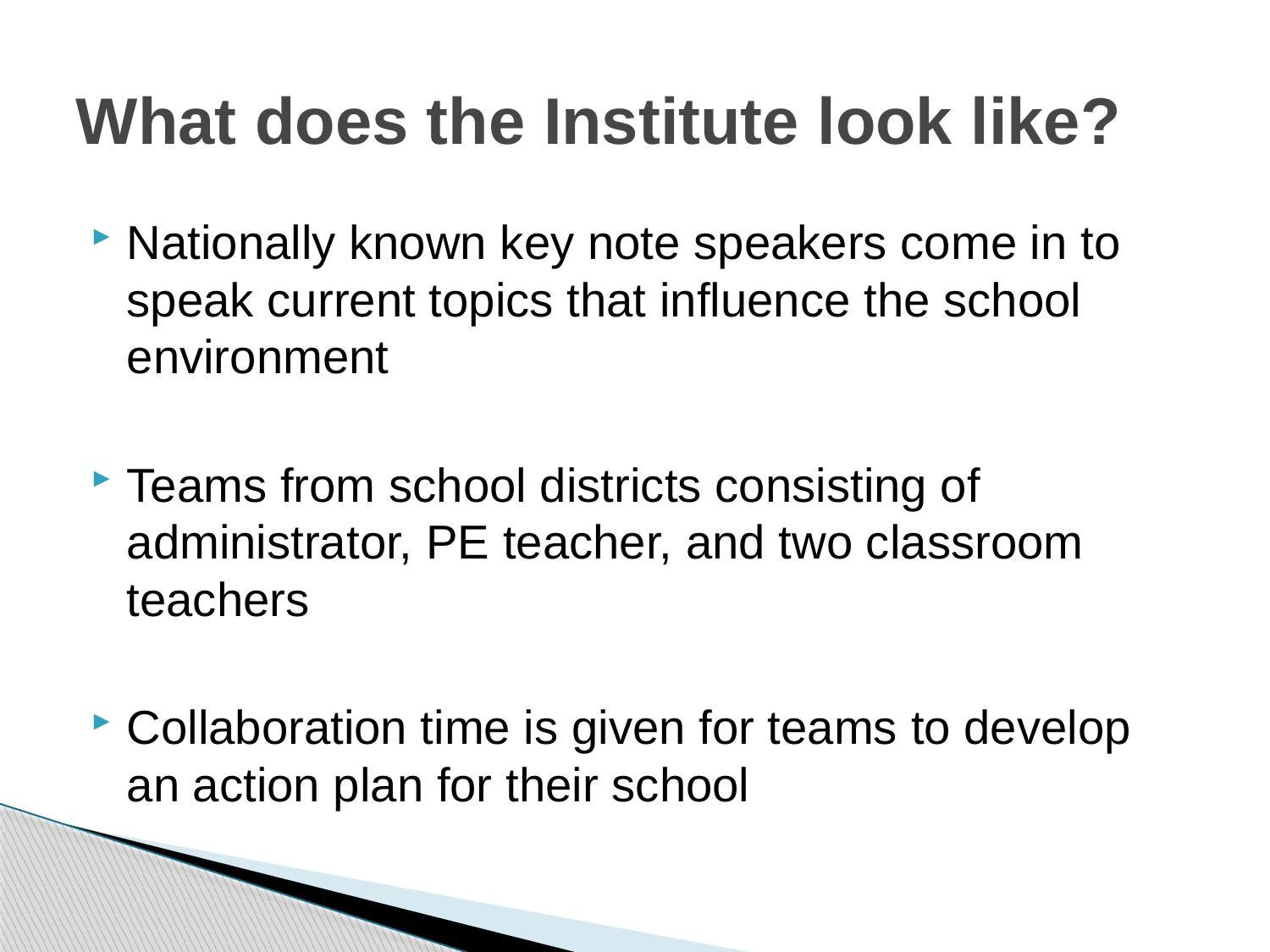

# What does the Institute look like?
Nationally known key note speakers come in to speak current topics that influence the school environment

Teams from school districts consisting of administrator, PE teacher, and two classroom teachers

Collaboration time is given for teams to develop an action plan for their school